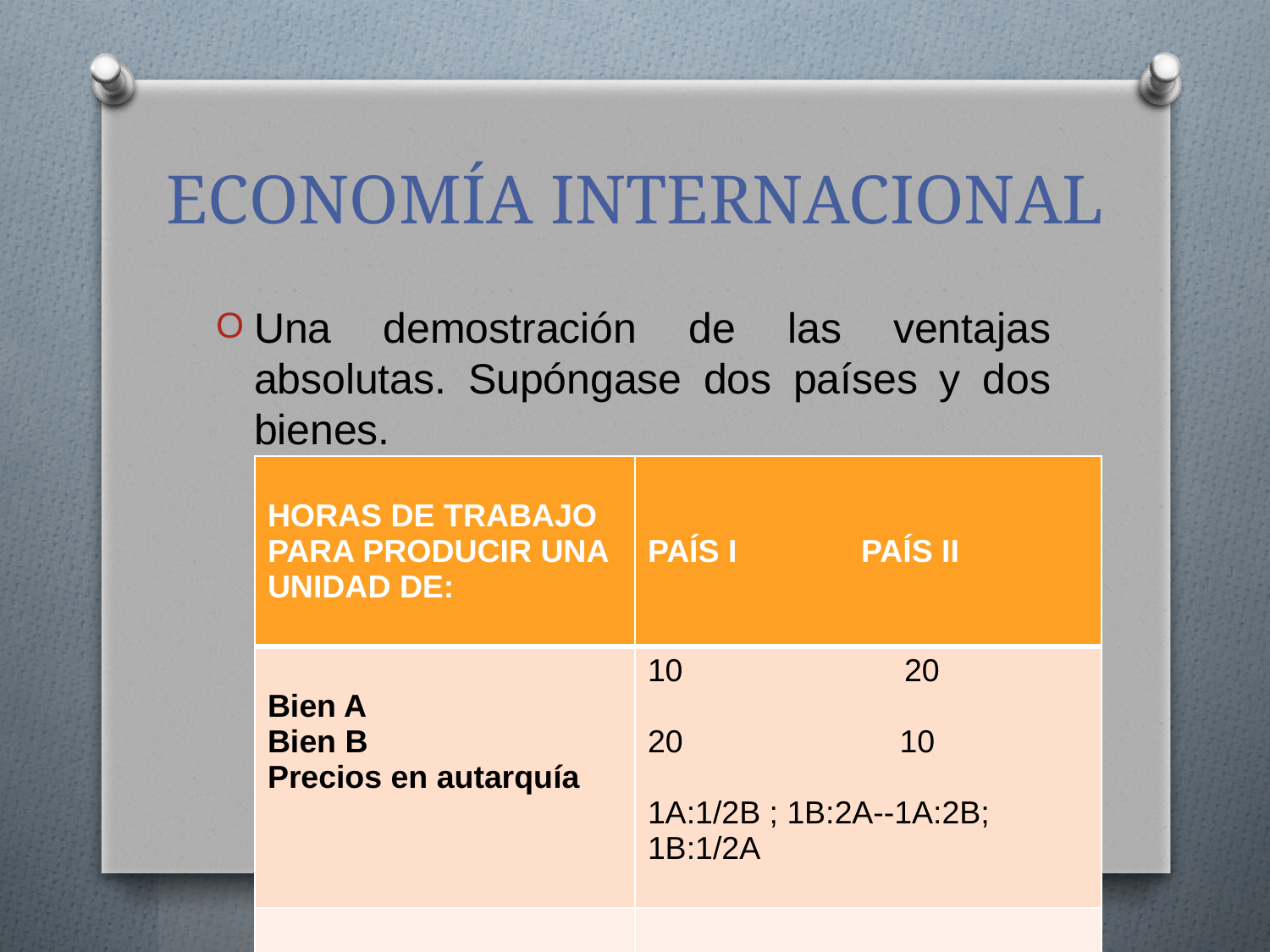

# ECONOMÍA INTERNACIONAL
Una demostración de las ventajas absolutas. Supóngase dos países y dos bienes.

| HORAS DE TRABAJO PARA PRODUCIR UNA UNIDAD DE: | PAÍS I PAÍS II |
| --- | --- |
| Bien A Bien B Precios en autarquía | 10 20 10 1A:1/2B ; 1B:2A--1A:2B; 1B:1/2A |
|  |  |